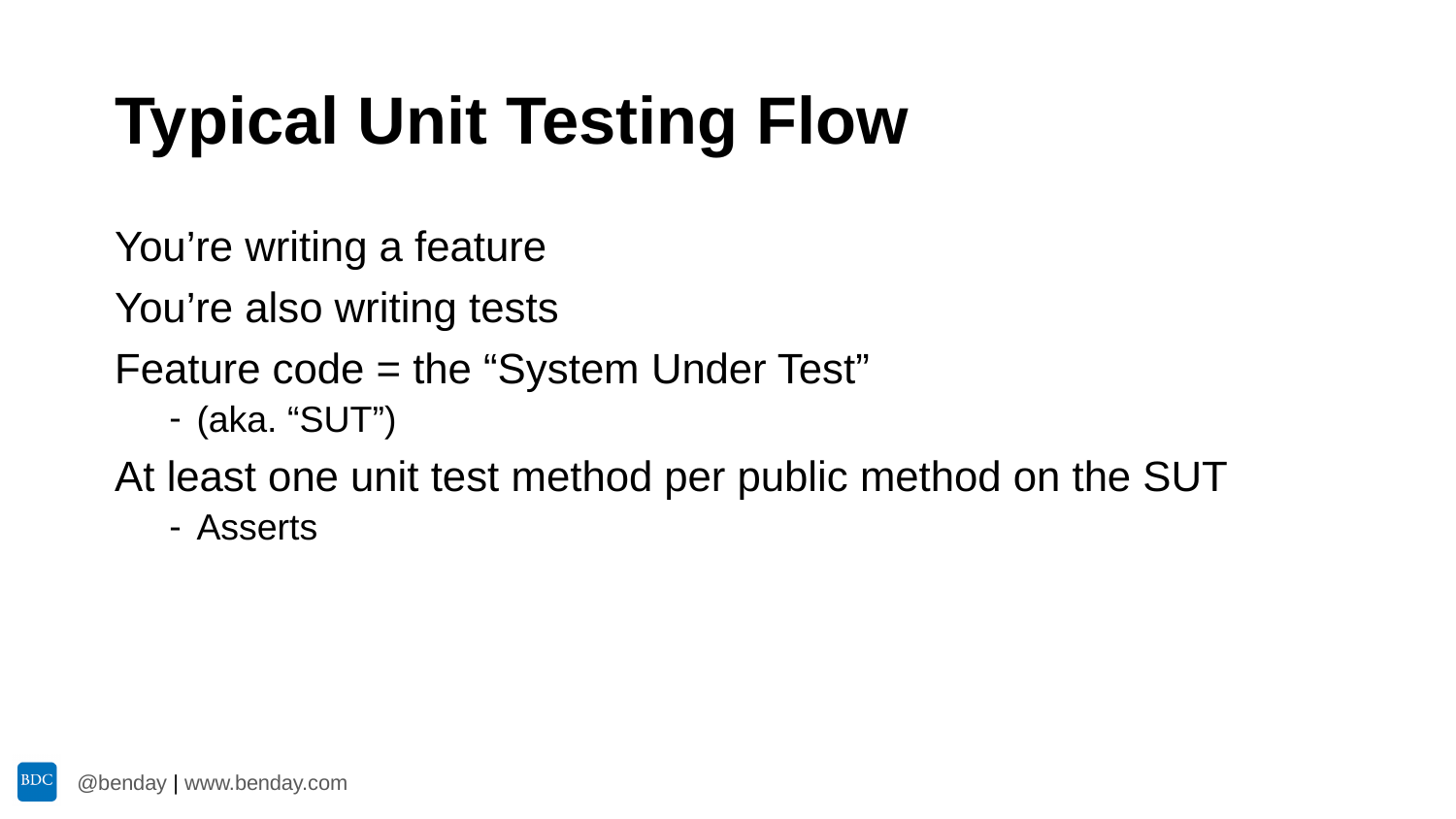

# Typical Unit Testing Flow
You’re writing a feature
You’re also writing tests
Feature code = the “System Under Test”
(aka. “SUT”)
At least one unit test method per public method on the SUT
Asserts